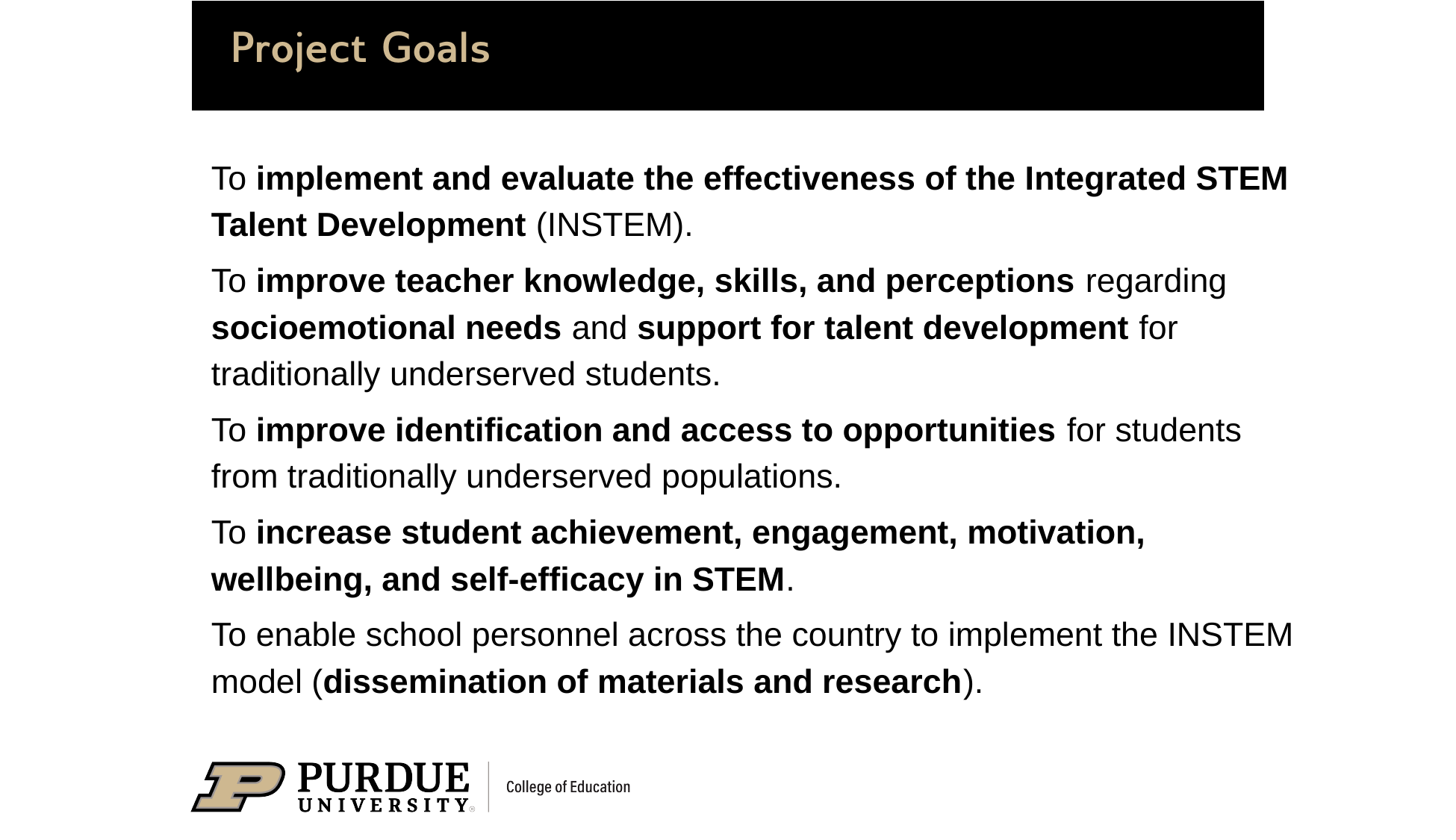

# Project Goals
To implement and evaluate the effectiveness of the Integrated STEM Talent Development (INSTEM).
To improve teacher knowledge, skills, and perceptions regarding socioemotional needs and support for talent development for traditionally underserved students.
To improve identification and access to opportunities for students from traditionally underserved populations.
To increase student achievement, engagement, motivation, wellbeing, and self-efficacy in STEM.
To enable school personnel across the country to implement the INSTEM model (dissemination of materials and research).